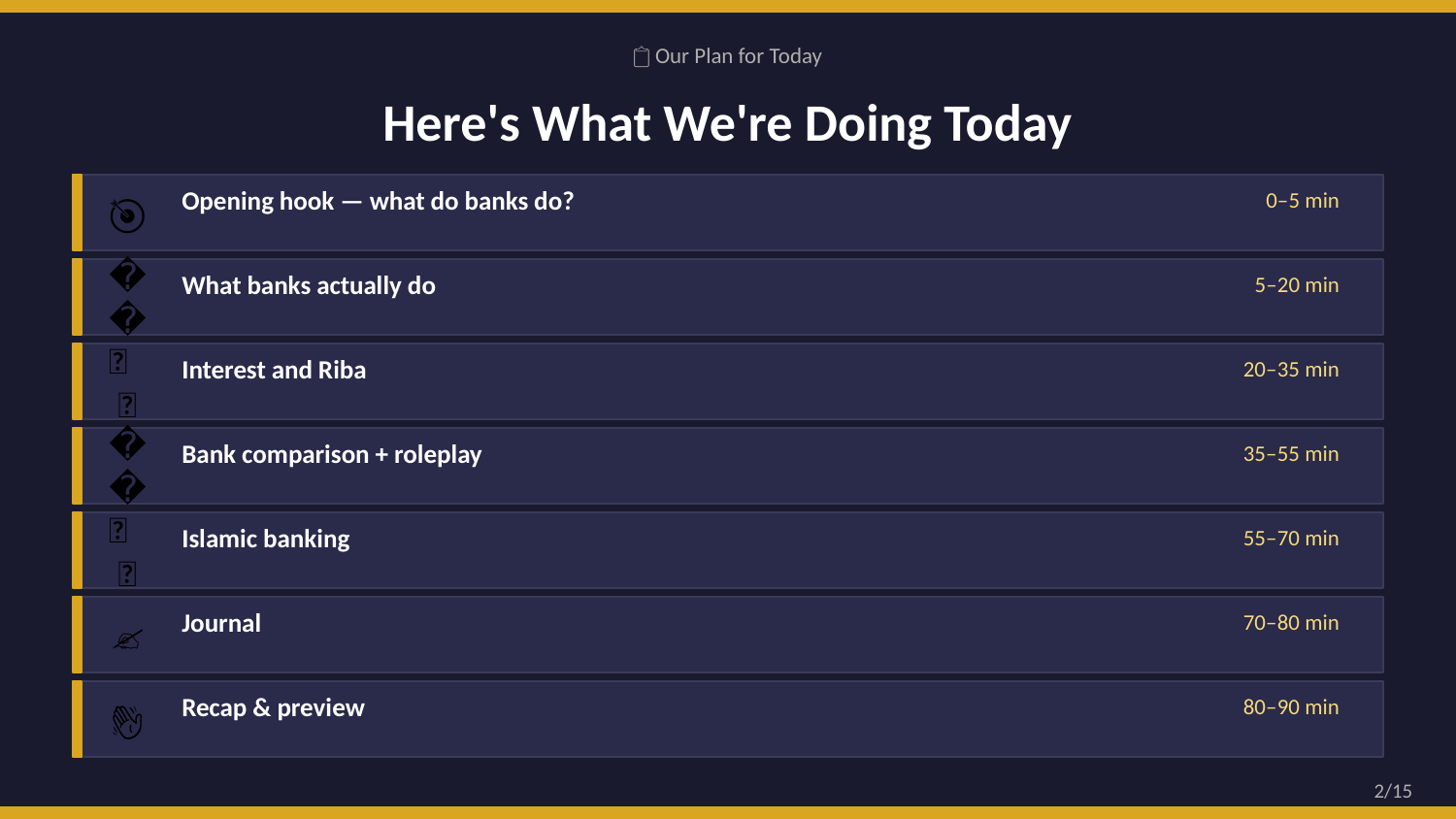

📋 Our Plan for Today
Here's What We're Doing Today

Opening hook — what do banks do?
0–5 min
🎯

What banks actually do
5–20 min
📖

Interest and Riba
20–35 min
📖

Bank comparison + roleplay
35–55 min
🎮

Islamic banking
55–70 min
📖

Journal
70–80 min
✍️

Recap & preview
80–90 min
👋
2/15